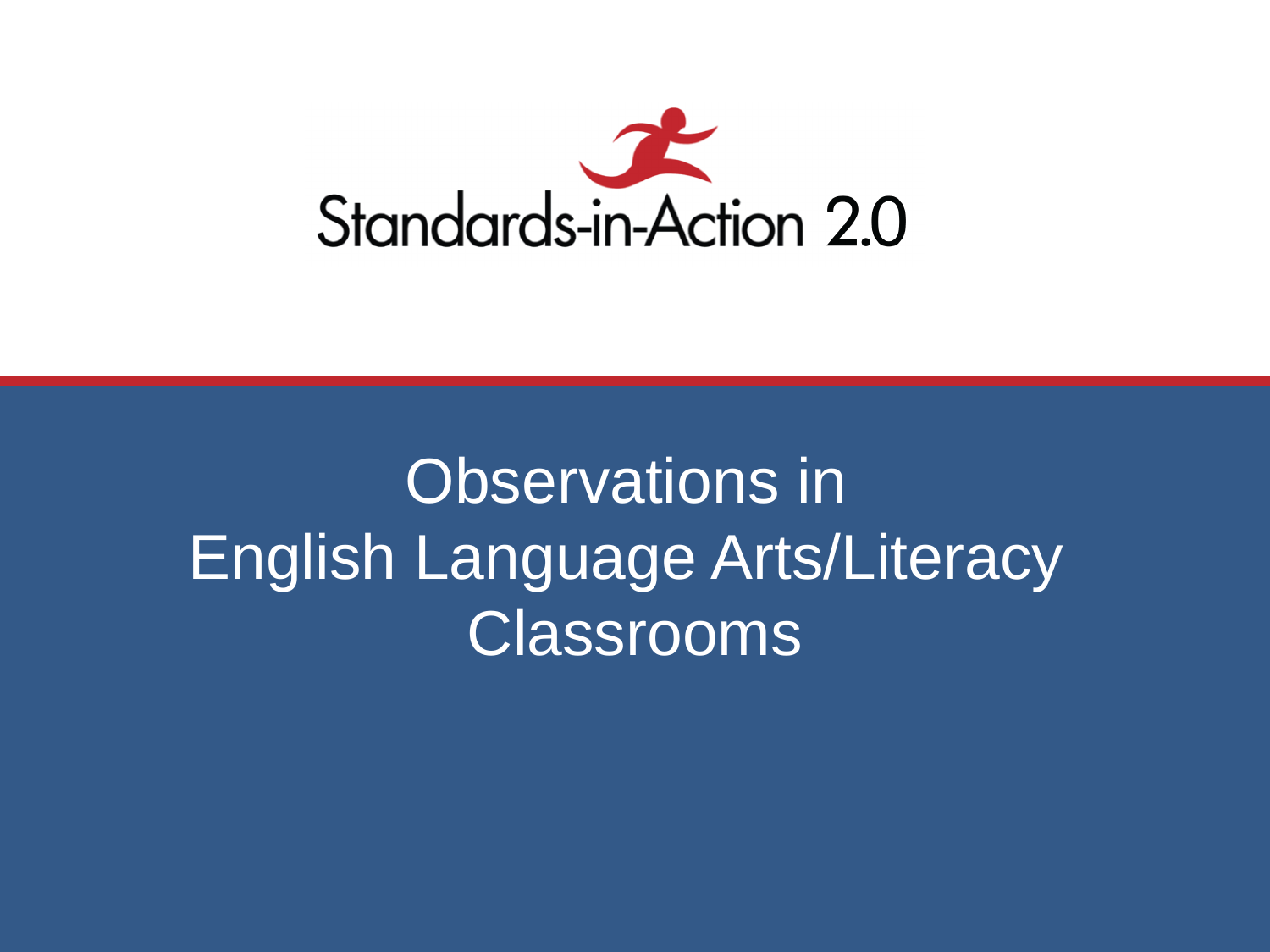

# Observations in English Language Arts/Literacy Classrooms